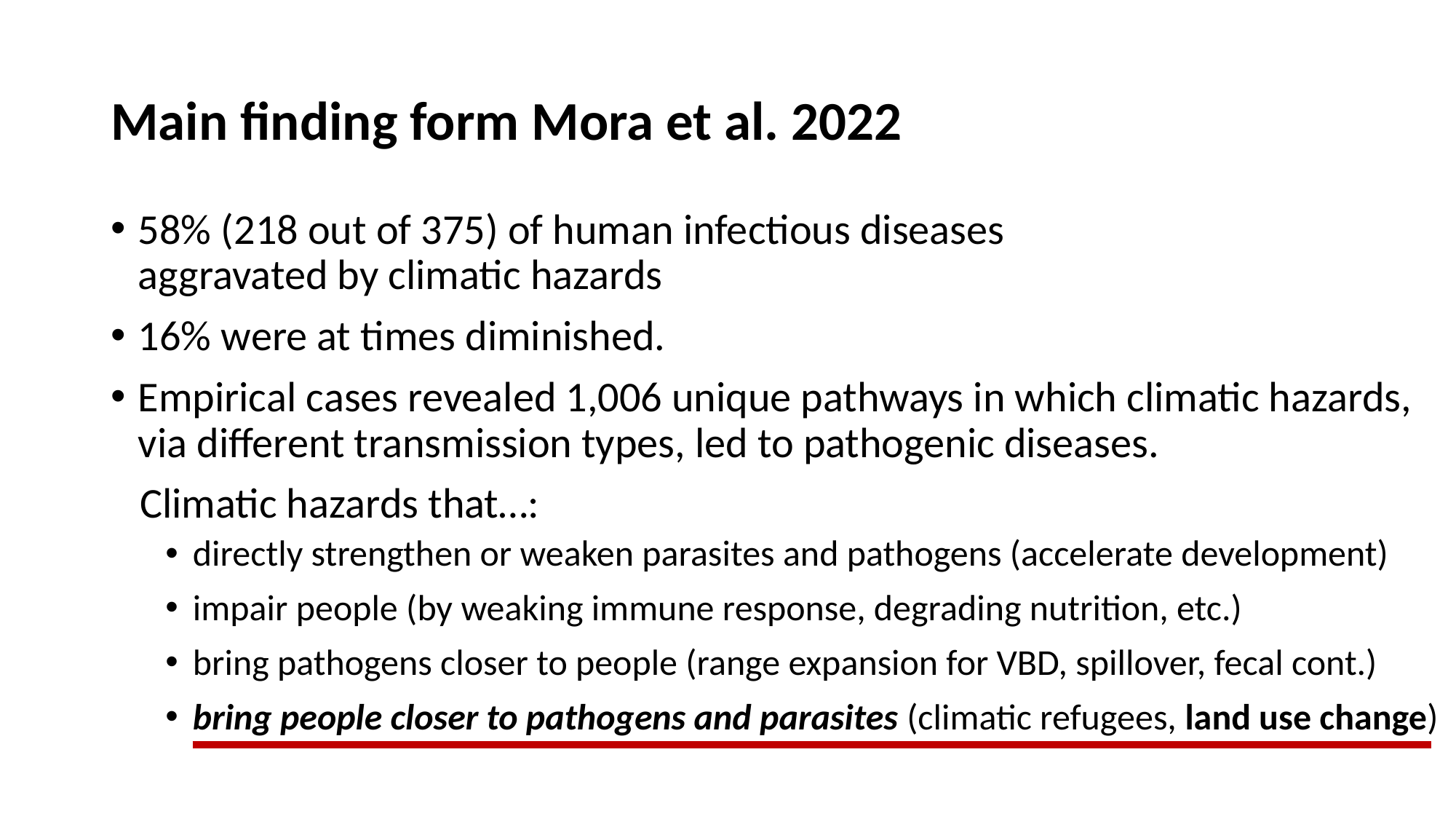

# Main finding form Mora et al. 2022
58% (218 out of 375) of human infectious diseases
aggravated by climatic hazards
16% were at times diminished.
Empirical cases revealed 1,006 unique pathways in which climatic hazards, via different transmission types, led to pathogenic diseases.
   Climatic hazards that…:
directly strengthen or weaken parasites and pathogens (accelerate development)
impair people (by weaking immune response, degrading nutrition, etc.)
bring pathogens closer to people (range expansion for VBD, spillover, fecal cont.)
bring people closer to pathogens and parasites (climatic refugees, land use change)